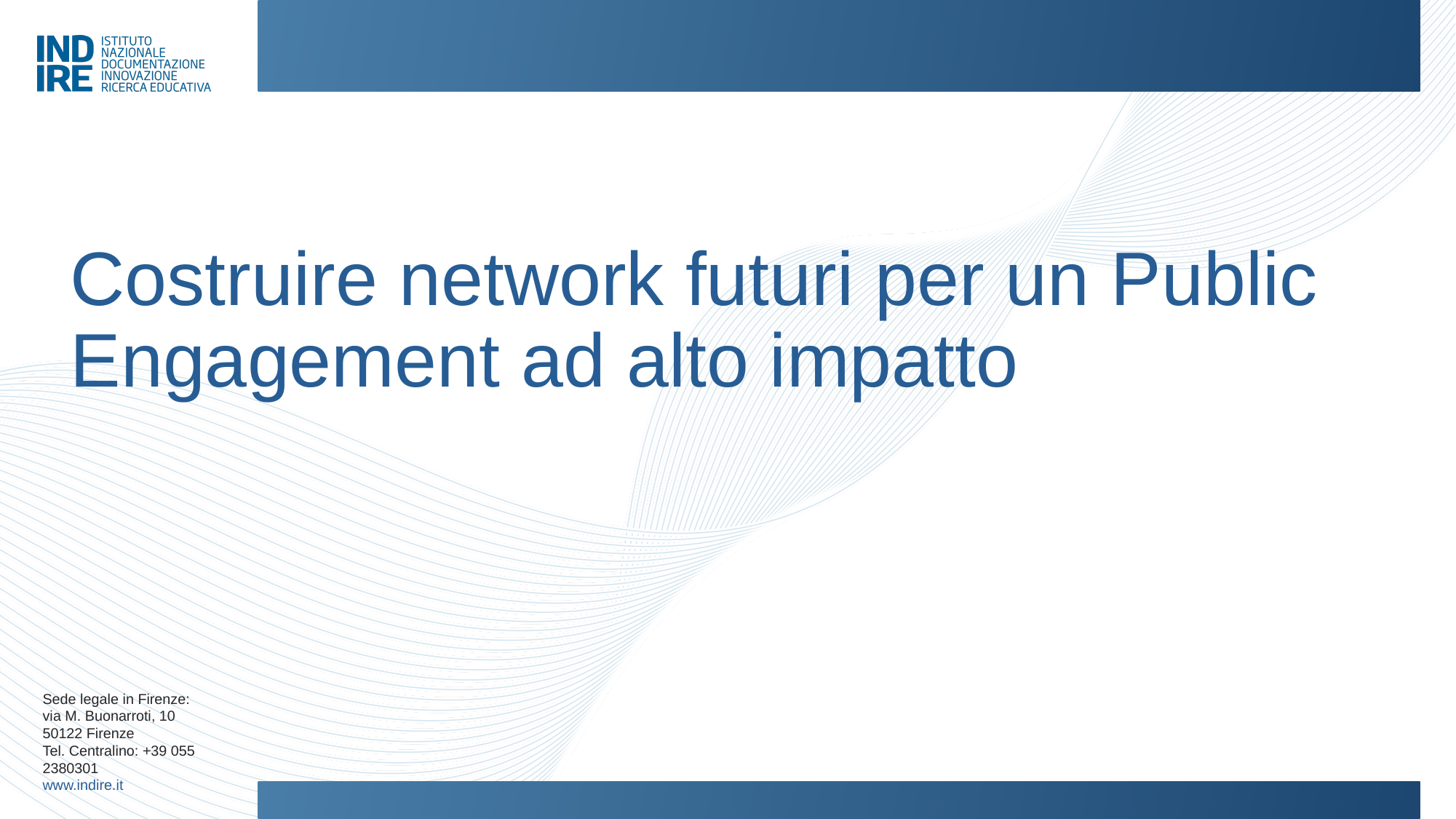

# Costruire network futuri per un Public Engagement ad alto impatto